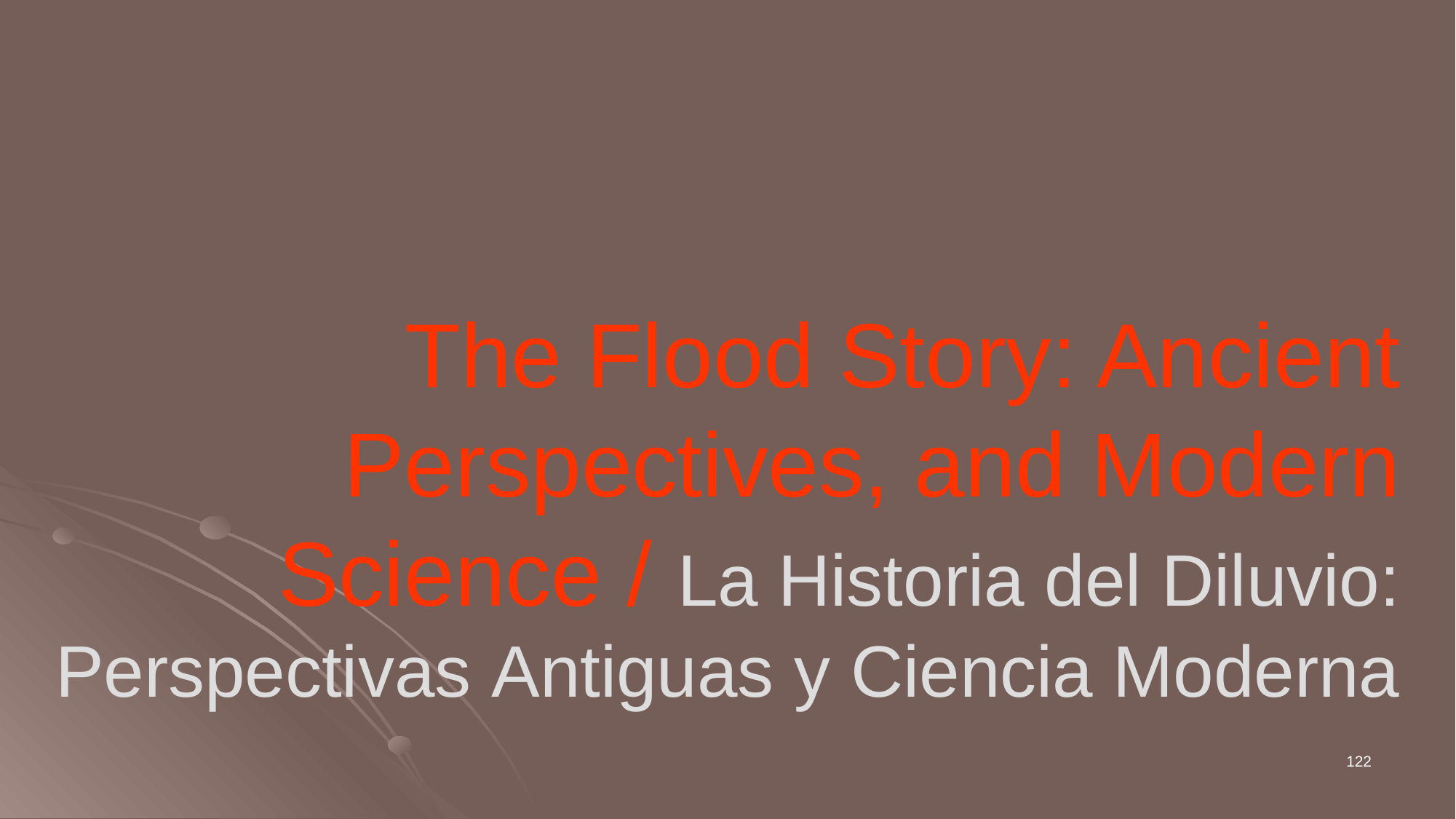

# The Flood Story: Ancient Perspectives, and Modern Science / La Historia del Diluvio: Perspectivas Antiguas y Ciencia Moderna
122